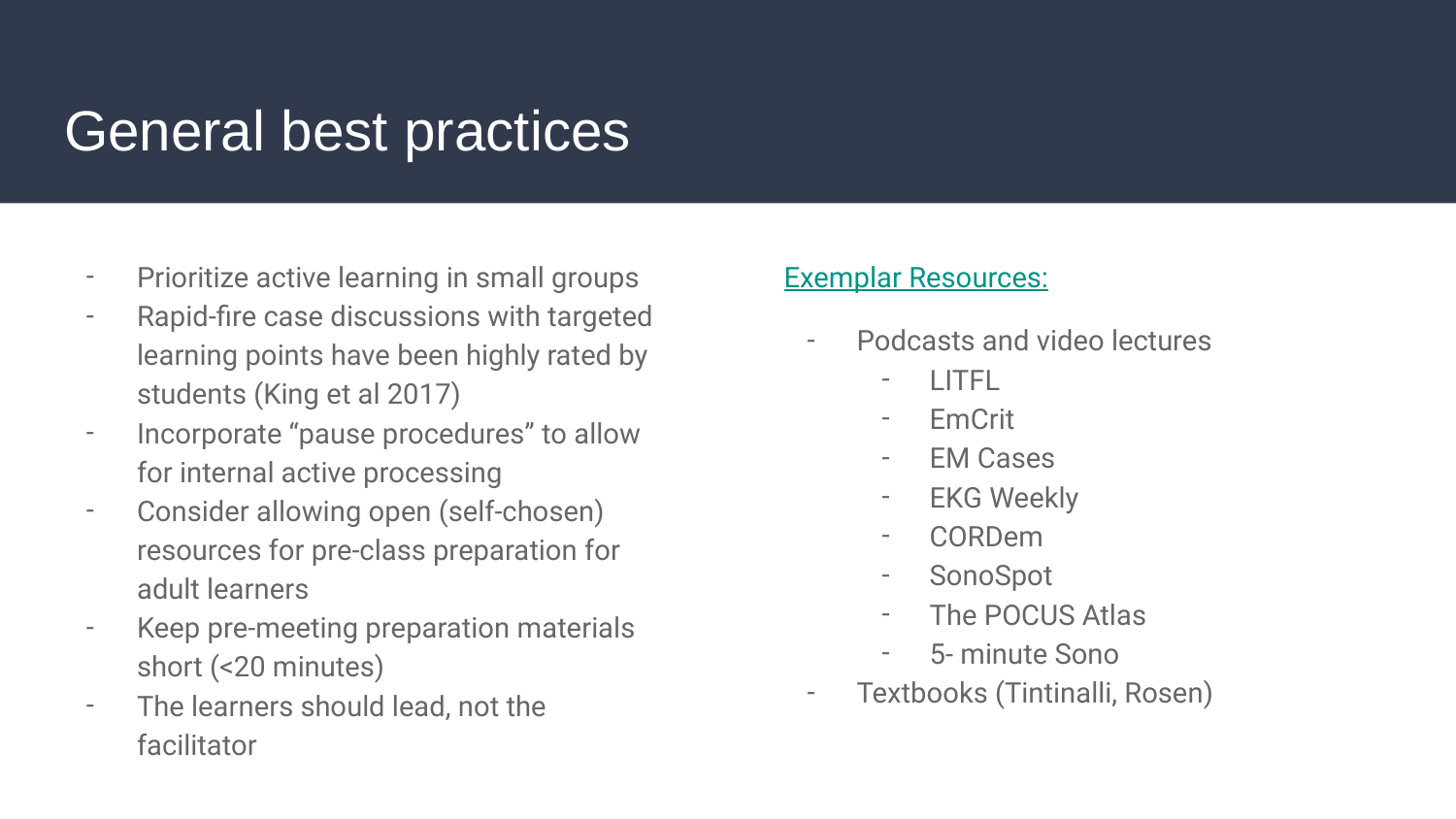

# General best practices
Prioritize active learning in small groups
Rapid-fire case discussions with targeted learning points have been highly rated by students (King et al 2017)
Incorporate “pause procedures” to allow for internal active processing
Consider allowing open (self-chosen) resources for pre-class preparation for adult learners
Keep pre-meeting preparation materials short (<20 minutes)
The learners should lead, not the facilitator
Exemplar Resources:
Podcasts and video lectures
LITFL
EmCrit
EM Cases
EKG Weekly
CORDem
SonoSpot
The POCUS Atlas
5- minute Sono
Textbooks (Tintinalli, Rosen)